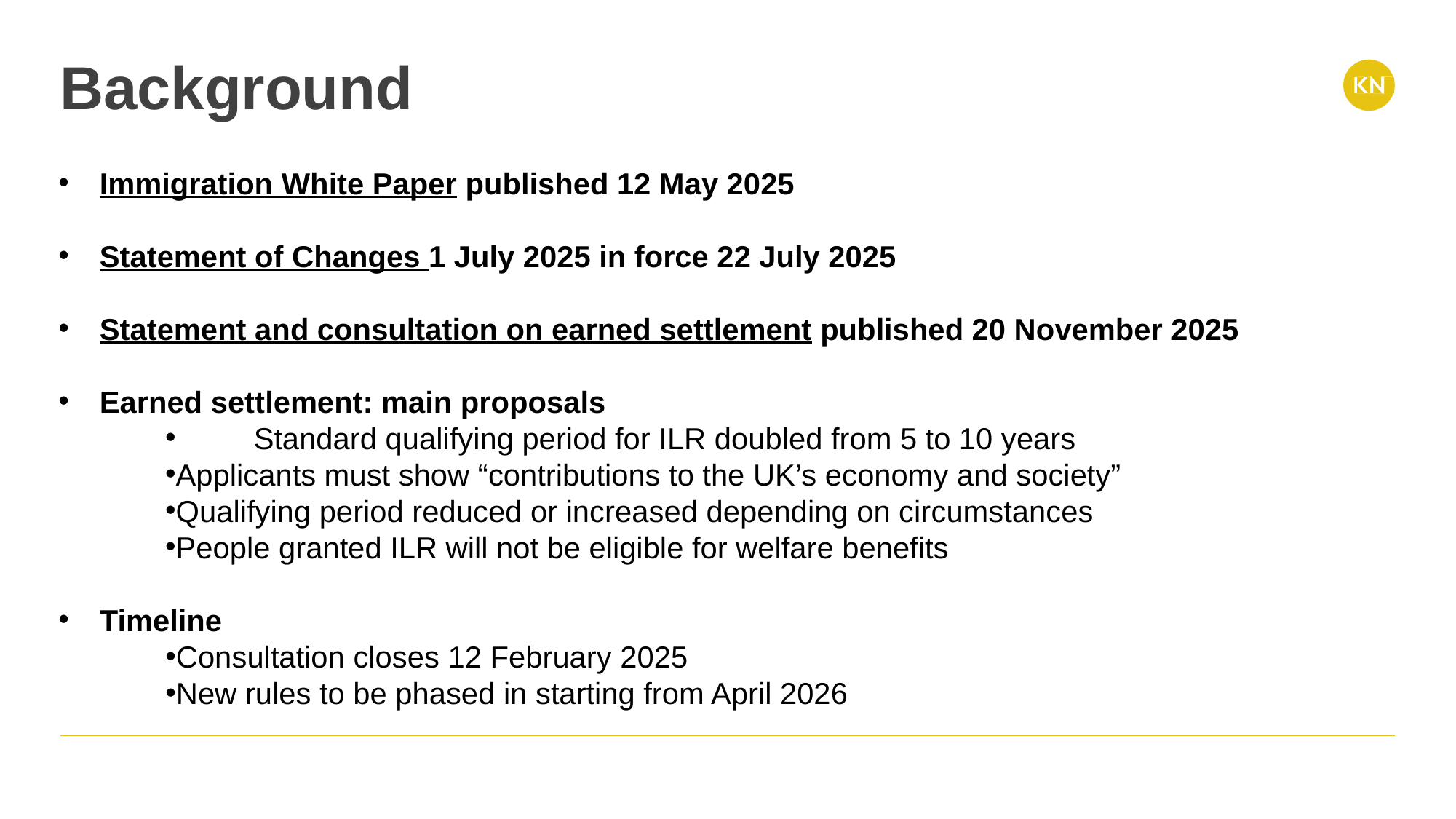

# Background

Immigration White Paper published 12 May 2025

Statement of Changes 1 July 2025 in force 22 July 2025

Statement and consultation on earned settlement published 20 November 2025

Earned settlement: main proposals
	Standard qualifying period for ILR doubled from 5 to 10 years
Applicants must show “contributions to the UK’s economy and society”
Qualifying period reduced or increased depending on circumstances
People granted ILR will not be eligible for welfare benefits

Timeline
Consultation closes 12 February 2025
New rules to be phased in starting from April 2026